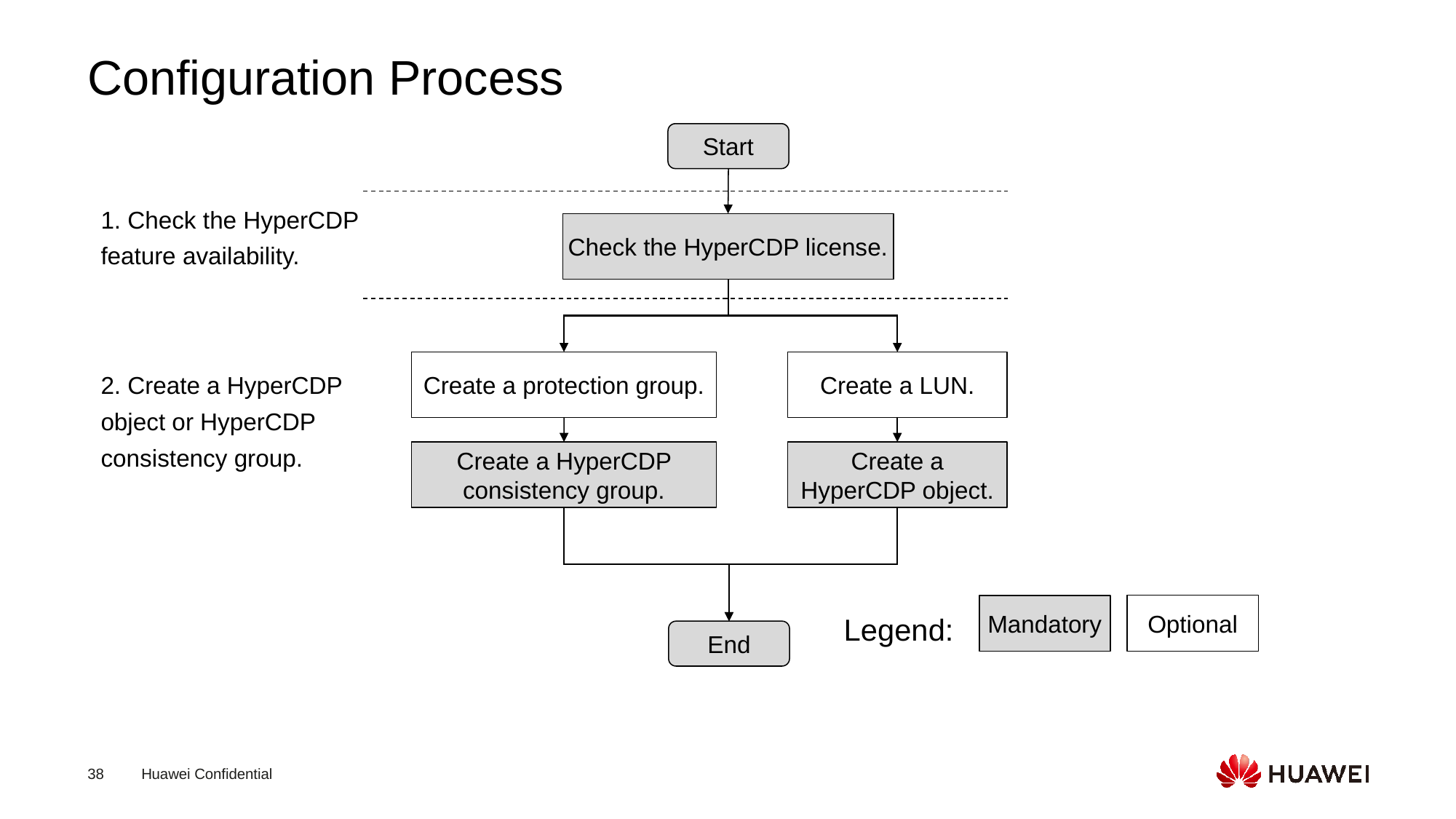

# Configuration Process
Start
1. Check the HyperCDP feature availability.
Check the HyperCDP license.
Create a protection group.
Create a LUN.
2. Create a HyperCDP object or HyperCDP consistency group.
Create a HyperCDP consistency group.
Create a HyperCDP object.
Optional
Mandatory
Legend:
End